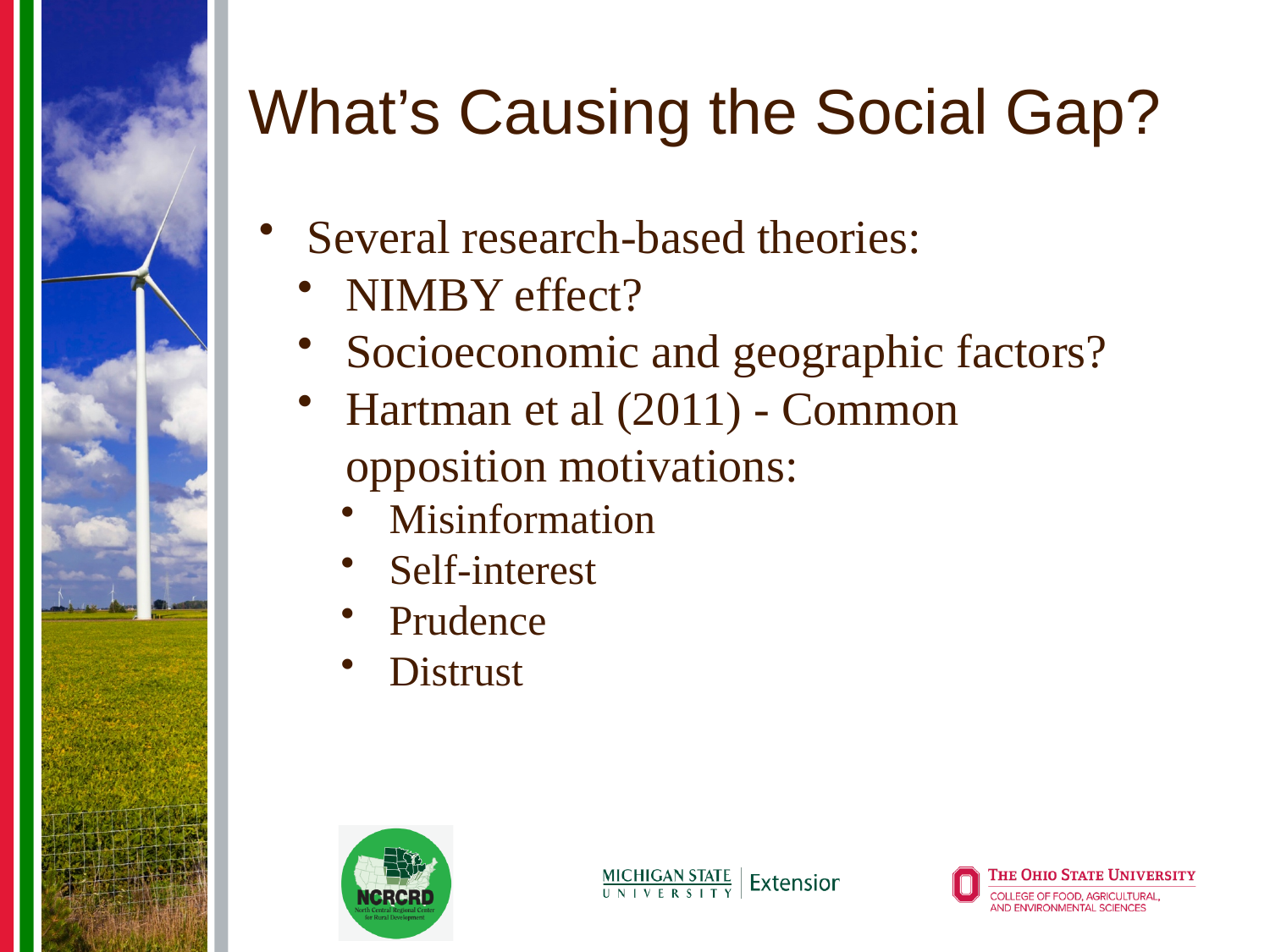

# What’s Causing the Social Gap?
Several research-based theories:
NIMBY effect?
Socioeconomic and geographic factors?
Hartman et al (2011) - Common opposition motivations:
Misinformation
Self-interest
Prudence
Distrust